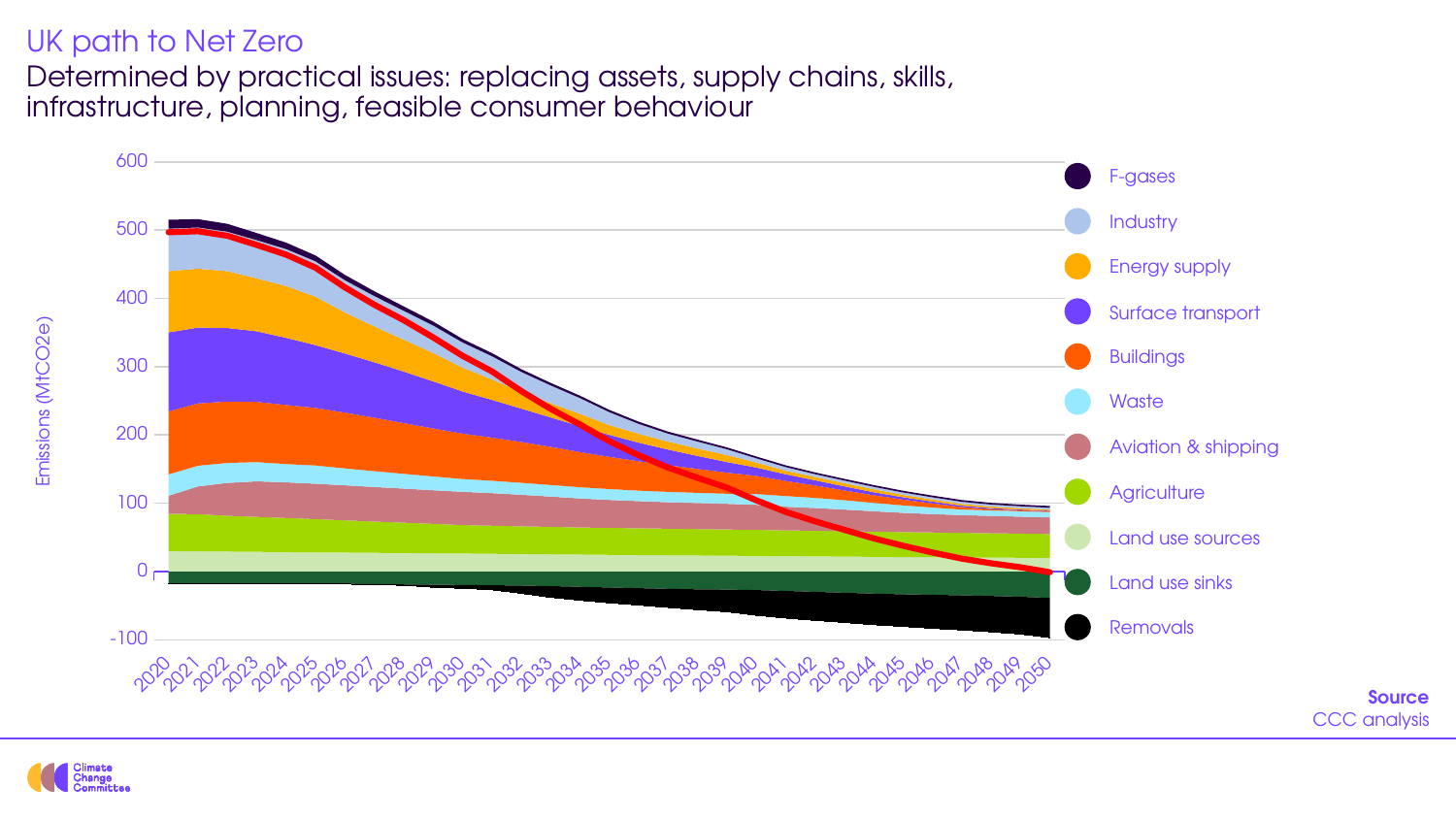

# UK path to Net Zero
Determined by practical issues: replacing assets, supply chains, skills, infrastructure, planning, feasible consumer behaviour​

### Chart

| Category |  | Removals | Land use sinks | Blank - used for plotting purposes only |  | Agriculture | Aviation & shipping | Waste | Buildings | Surface transport | Energy supply |  | F-gases | Total | F-gases | Industry | Energy supply | Surface transport | Buildings | Waste | Aviation & shipping | Agriculture | Land use sources | Removals |
|---|---|---|---|---|---|---|---|---|---|---|---|---|---|---|---|---|---|---|---|---|---|---|---|---|
| 2020 | -18.255584147092918 | -0.032810331772931245 | None | 18.28839447886585 | 29.81836706675119 | 54.5110804456051 | 26.550391383796228 | 31.302147602871887 | 92.47680581115699 | 115.69196952006737 | 89.57992997539094 | 62.254082099250816 | 13.071038564820736 | 496.96741799084543 | None | None | None | None | None | None | None | None | None | None |
| 2021 | -17.59318045846313 | -0.04638652202172544 | None | 17.639566980484858 | 29.455499048282356 | 54.46941589543217 | 40.692309333388536 | 30.262649547387756 | 91.34374276093075 | 111.04711646422156 | 86.31945385790081 | 60.31806245614322 | 12.233836708565468 | 498.50251909176774 | None | None | None | None | None | None | None | None | None | None |
| 2022 | -17.382914570164953 | -0.06027835434012718 | None | 17.44319292450508 | 29.09292172122992 | 52.42515099025472 | 48.19092323532218 | 29.299022460280174 | 89.98881715047983 | 107.66188766661043 | 83.34428445021311 | 57.8165822409523 | 11.453467116984175 | 491.82986410782183 | None | None | None | None | None | None | None | None | None | None |
| 2023 | -17.310417573121498 | -0.07450567005481967 | None | 17.384923243176317 | 28.730681751544616 | 51.23350498459701 | 52.09611989674379 | 28.119910899040715 | 88.31871128764965 | 103.41910606411777 | 77.46901172302933 | 55.953020090250774 | 10.443166674271477 | 478.39831012806883 | None | None | None | None | None | None | None | None | None | None |
| 2024 | -17.480734327630834 | -0.08908230967735631 | None | 17.56981663730819 | 28.368763096071323 | 49.99511880649583 | 52.16281596262648 | 26.824337076526806 | 86.58615103471666 | 98.36811686750708 | 75.90230224521017 | 54.19164127282606 | 9.369603420295583 | 464.19903314496787 | None | None | None | None | None | None | None | None | None | None |
| 2025 | -17.75031163802988 | -0.10950406474975766 | None | 17.85981570277964 | 28.007150086893283 | 48.65432333091487 | 51.84111371319307 | 26.752304319250758 | 84.42044337567464 | 91.93758150249336 | 71.02361630770747 | 51.76209460010312 | 8.584610957340633 | 445.12342249079154 | None | None | None | None | None | None | None | None | None | None |
| 2026 | -18.118368798702633 | -0.12418453354625829 | None | 18.242553332248892 | 27.645827817483404 | 47.2498521780724 | 51.272145292600364 | 24.89873283231073 | 81.71636077771817 | 86.66212810217084 | 60.00380056472837 | 47.35086471837789 | 7.7285747670589995 | 416.28573371827224 | None | None | None | None | None | None | None | None | None | None |
| 2027 | -18.549258086302327 | -1.177915189078985 | None | 19.72717327538131 | 27.284782108295992 | 45.87238199777301 | 50.60998821604767 | 23.16188485502608 | 78.44310993764346 | 81.21603288007502 | 52.475262510843876 | 44.52435107363752 | 7.007695489747317 | 390.86831579370863 | None | None | None | None | None | None | None | None | None | None |
| 2028 | -18.985324706733454 | -1.1518962989664634 | None | 20.137221005699917 | 26.97893332433309 | 44.50661939116695 | 49.950577272689316 | 21.625249904398153 | 74.34002519194081 | 75.54490755263964 | 46.691846537135675 | 42.40750603275622 | 6.38207032114834 | 368.29051452250826 | None | None | None | None | None | None | None | None | None | None |
| 2029 | -19.358874757132718 | -3.750695603698195 | None | 23.10957036083091 | 26.673334782407824 | 43.09474998493295 | 49.172258490024646 | 20.219355547829707 | 70.43219815724753 | 69.0605795502784 | 41.631815279288034 | 40.250165346080664 | 5.697939509867037 | 343.12282628712586 | None | None | None | None | None | None | None | None | None | None |
| 2030 | -19.791466961158697 | -4.835929090726816 | None | 24.627396051885512 | 26.281369528357345 | 41.63268522812908 | 48.75576505508801 | 18.872040911269774 | 66.4450156213433 | 61.81551148302746 | 34.98196090518516 | 36.88232248739454 | 5.0825776915430305 | 316.1218528594522 | None | None | None | None | None | None | None | None | None | None |
| 2031 | -20.15658662963074 | -6.6396706953425735 | None | 26.796257324973315 | 25.89445621233759 | 41.08795503581699 | 47.80580255703977 | 18.113598693981068 | 63.22003245966162 | 55.38739073723033 | 30.04154355228927 | 34.024599760070465 | 4.500451714929281 | 293.27957339838304 | None | None | None | None | None | None | None | None | None | None |
| 2032 | -20.749741232538923 | -11.310929897460465 | None | 32.06067112999939 | 25.50908965315363 | 40.599194762745235 | 46.24090954194267 | 17.494614199189236 | 59.76692081283339 | 49.06487572807744 | 24.391981846453653 | 29.433748461582105 | 3.973191248322406 | 264.41385512430037 | None | None | None | None | None | None | None | None | None | None |
| 2033 | -21.50189940269446 | -16.46372457636582 | None | 37.96562397906028 | 25.12517245699459 | 40.19056764853079 | 44.39856419127258 | 16.96725392390879 | 55.874780594526506 | 43.27367897211317 | 20.71005707558446 | 26.168035820854897 | 3.6514338109113216 | 238.3939205156368 | None | None | None | None | None | None | None | None | None | None |
| 2034 | -22.440774693261098 | -19.774222698748346 | None | 42.214997392009444 | 24.742633789642575 | 39.698877911871236 | 42.543481971661066 | 16.427237989183848 | 51.535883623083016 | 37.67755303476497 | 18.36635862675979 | 23.094928544491438 | 3.4346667614531707 | 215.30662486090162 | None | None | None | None | None | None | None | None | None | None |
| 2035 | -23.478665209281445 | -22.527677863703406 | None | 46.00634307298485 | 24.361406418457438 | 39.44013041278956 | 40.991602716859404 | 15.894849745974348 | 47.19624452017113 | 32.1589591523412 | 14.345516762773553 | 19.10334758859076 | 3.2795474366520314 | 190.76526168162457 | None | None | None | None | None | None | None | None | None | None |
| 2036 | -24.517546362805184 | -24.77547815174869 | None | 49.29302451455388 | 24.037926724916673 | 39.1830143335013 | 39.77434941297774 | 15.42307025220625 | 43.058870179074894 | 27.272380659147533 | 12.927693537456708 | 14.617655504637835 | 3.139164995009525 | 170.1411010843746 | None | None | None | None | None | None | None | None | None | None |
| 2037 | -25.378293229052876 | -27.317636154793025 | None | 52.6959293838459 | 23.71563354120739 | 38.92216087581443 | 38.81927073874414 | 15.162016569593215 | 39.06588726911293 | 22.85776384381214 | 11.624208313930135 | 11.74328982333647 | 3.0013640145043956 | 152.2156656062093 | None | None | None | None | None | None | None | None | None | None |
| 2038 | -26.135997810643342 | -29.801052736154727 | None | 55.93705054679807 | 23.394469000562292 | 38.65662109390528 | 38.21449263269891 | 14.93039523223099 | 35.044576231294265 | 18.97317139324016 | 10.825315410559282 | 10.264873525652105 | 2.830540550167205 | 137.19740452351238 | None | None | None | None | None | None | None | None | None | None |
| 2039 | -26.519317172293164 | -32.44644633512628 | None | 58.965763507419446 | 23.074378058409565 | 38.38578968541498 | 37.615151156237154 | 14.78395844111806 | 30.901904735340466 | 15.540911142863411 | 10.07921994933153 | 8.650011405454759 | 2.713025596737261 | 122.77858666348777 | None | None | None | None | None | None | None | None | None | None |
| 2040 | -27.26760858938773 | -36.81785844429283 | None | 64.08546703368056 | 22.735996695276587 | 38.12436684728231 | 36.78735334564345 | 15.778106569282551 | 26.630456294395138 | 12.266953127705023 | 7.475652630267071 | 6.014501441077383 | 2.646078842530429 | 104.37399875977941 | None | None | None | None | None | None | None | None | None | None |
| 2041 | -28.53592565954537 | -39.668259868011454 | None | 68.20418552755683 | 22.401935215277053 | 37.83273380377728 | 34.658259153172736 | 15.598674505747546 | 22.119680306740673 | 9.775986713733822 | 5.197919201386462 | 5.408412978712199 | 2.5914061901104297 | 87.3808225411014 | None | None | None | None | None | None | None | None | None | None |
| 2042 | -29.846345522126526 | -41.81919601154144 | None | 71.66554153366798 | 22.069592540537062 | 37.55337163784838 | 33.29807252423477 | 14.917605953504777 | 18.05378408110894 | 7.682661772339359 | 4.894179927145727 | 4.075596286543029 | 2.56131655412898 | 73.44063974372304 | None | None | None | None | None | None | None | None | None | None |
| 2043 | -31.17063257421757 | -43.486476300888604 | None | 74.65710887510618 | 21.738868737582216 | 37.27239232156656 | 31.661990225282935 | 13.652487949706403 | 14.425170479315263 | 5.892505913659331 | 4.702594301912132 | 3.824007467386398 | 2.5240752128092545 | 61.036983734114315 | None | None | None | None | None | None | None | None | None | None |
| 2044 | -32.505729530987345 | -45.52425418565595 | None | 78.0299837166433 | 21.409684744580204 | 36.825665206076216 | 29.947801123555422 | 12.256041335970162 | 11.210173947830572 | 4.376823082139372 | 4.456543688431881 | 3.5248856862290388 | 2.5015945993069795 | 48.47922969747657 | None | None | None | None | None | None | None | None | None | None |
| 2045 | -33.437852036746186 | -47.166412937192824 | None | 80.60426497393901 | 21.081965463382126 | 36.53815086108664 | 28.30563423385973 | 10.916349804422214 | 8.471915683858905 | 3.421993204892512 | 3.4972324279067353 | 3.491739020434634 | 2.500125024739245 | 37.62084075064374 | None | None | None | None | None | None | None | None | None | None |
| 2046 | -34.16893682835933 | -49.16072451297359 | None | 83.32966134133292 | 20.822670359470948 | 36.24892098928743 | 27.013560342394047 | 9.559313087144 | 6.048899527012831 | 2.6612020064517887 | 3.136411434961551 | 3.1544523048204294 | 2.4872152277403585 | 27.802983937950458 | None | None | None | None | None | None | None | None | None | None |
| 2047 | -34.9875279329969 | -50.764994843640665 | None | 85.75252277663756 | 20.56470058160191 | 35.95643216777939 | 26.021516689640634 | 8.116876456038927 | 3.675503849361708 | 2.03813466950362 | 2.600248380362424 | 3.122694510232396 | 2.4932326055976652 | 18.836817133481105 | None | None | None | None | None | None | None | None | None | None |
| 2048 | -35.92328131254851 | -52.62455470955649 | None | 88.547836022105 | 20.30799149286128 | 35.66061254294365 | 25.4500029247186 | 8.010088461232924 | 1.824580522757083 | 1.5007499916986962 | 2.336479174399972 | 2.922237790304769 | 2.4878894068386534 | 11.952796285650606 | None | None | None | None | None | None | None | None | None | None |
| 2049 | -37.12409207823549 | -54.61161307555942 | None | 91.73570515379491 | 20.052481608714693 | 35.36120251257497 | 24.87716087719356 | 7.9156725114180135 | 1.3557066207722706 | 0.9943498081604338 | 2.0139258501906716 | 2.87135743750302 | 2.479989743297635 | 6.186141816030371 | None | None | None | None | None | None | None | None | None | None |
| 2050 | -38.68921394046016 | -58.29455441800185 | None | 96.98376835846202 | 19.798112443263978 | 35.02158901691523 | 24.281344000468803 | 7.838541801149081 | 1.1136548827048178 | 0.8709488983570377 | 1.6388701117886255 | 2.8132564780323057 | 2.4894948440866944 | -1.1179558816954511 | None | None | None | None | None | None | None | None | None | None |
F-gases

Industry

Energy supply

Surface transport

Buildings

Waste

Aviation & shipping

Agriculture

Land use sources

Land use sinks

Removals
Source
CCC analysis